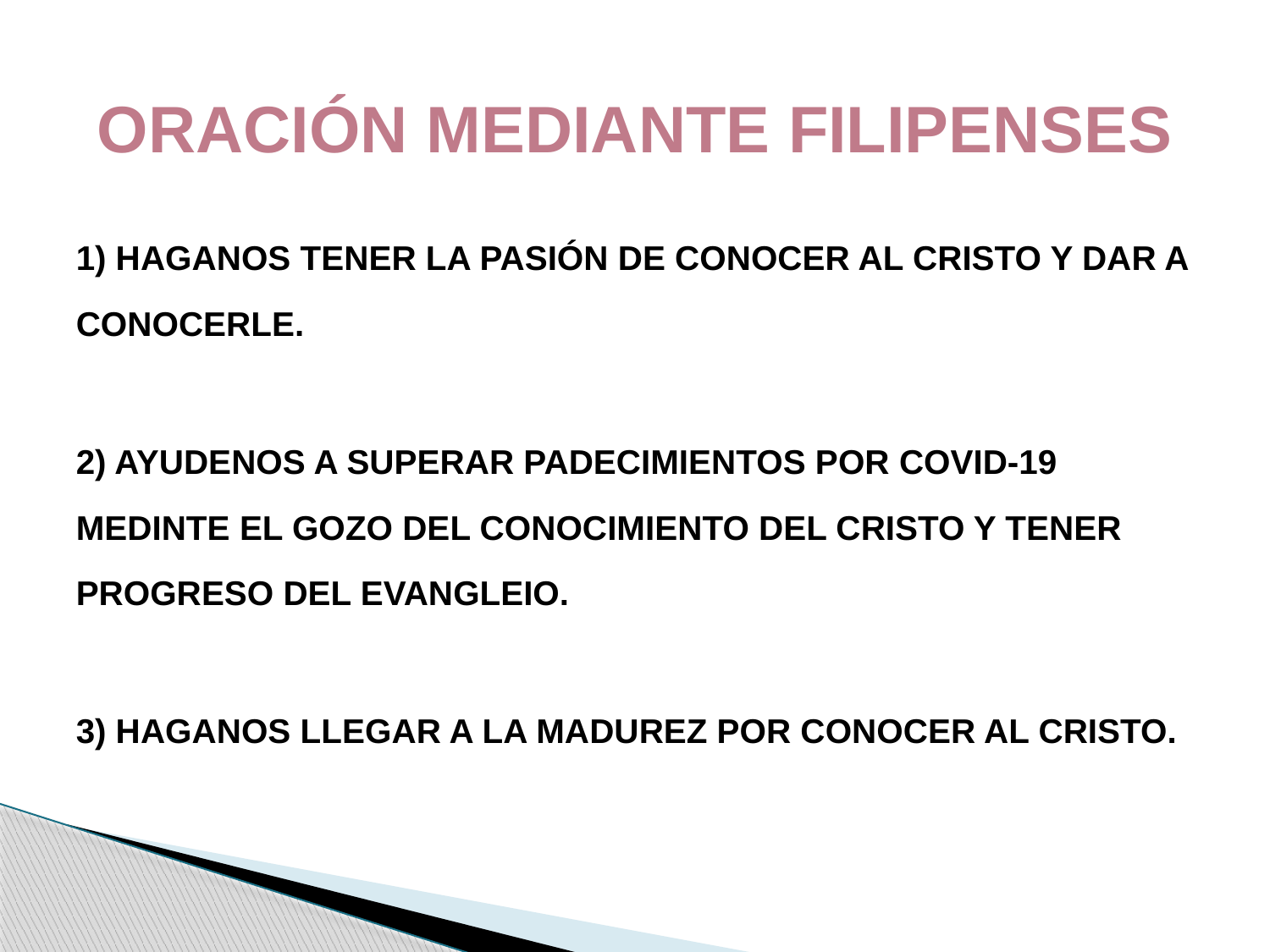

# ORACIÓN MEDIANTE FILIPENSES
1) HAGANOS TENER LA PASIÓN DE CONOCER AL CRISTO Y DAR A CONOCERLE.

2) AYUDENOS A SUPERAR PADECIMIENTOS POR COVID-19 MEDINTE EL GOZO DEL CONOCIMIENTO DEL CRISTO Y TENER PROGRESO DEL EVANGLEIO.

3) HAGANOS LLEGAR A LA MADUREZ POR CONOCER AL CRISTO.